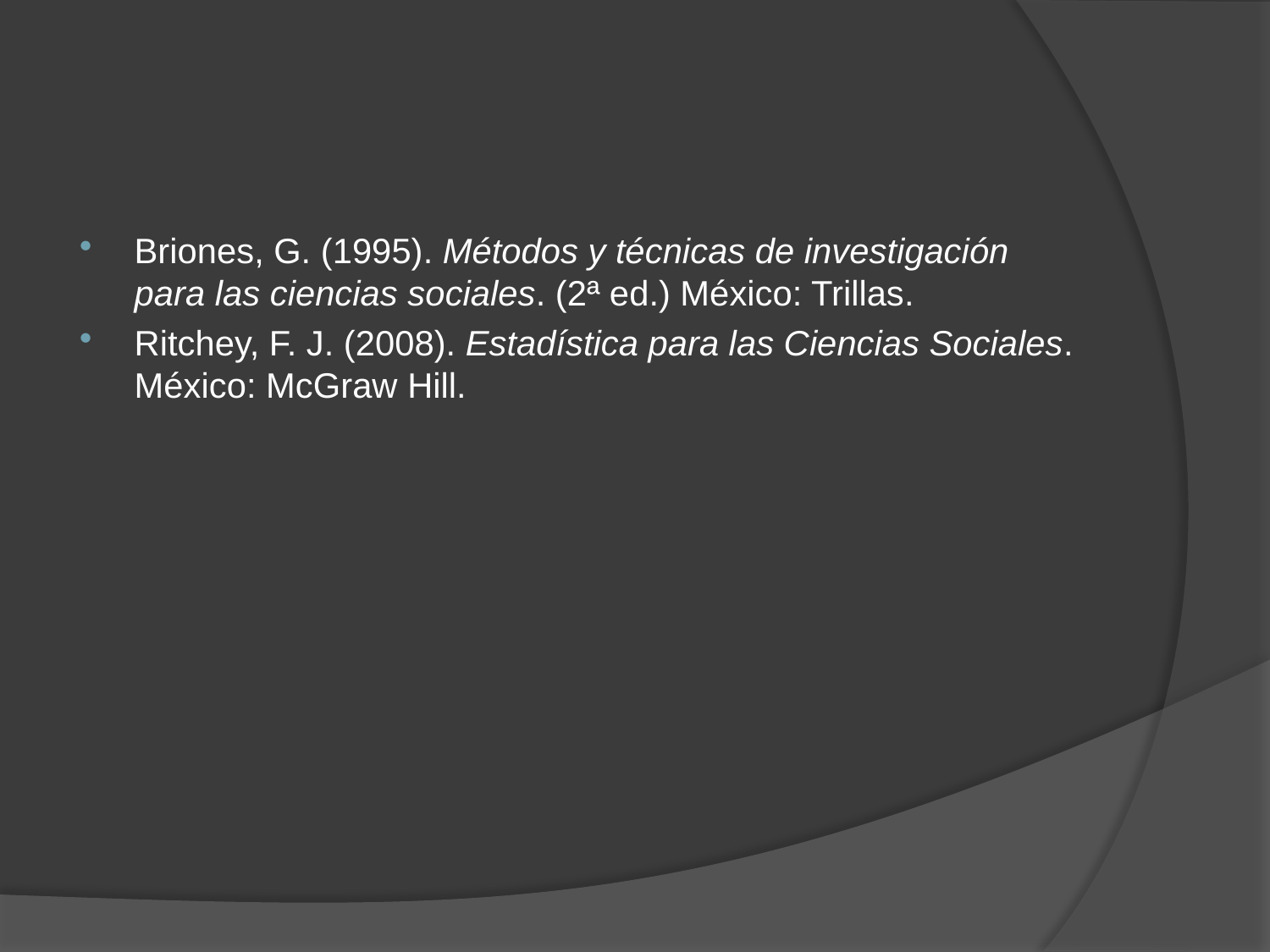

Briones, G. (1995). Métodos y técnicas de investigación para las ciencias sociales. (2ª ed.) México: Trillas.
Ritchey, F. J. (2008). Estadística para las Ciencias Sociales. México: McGraw Hill.